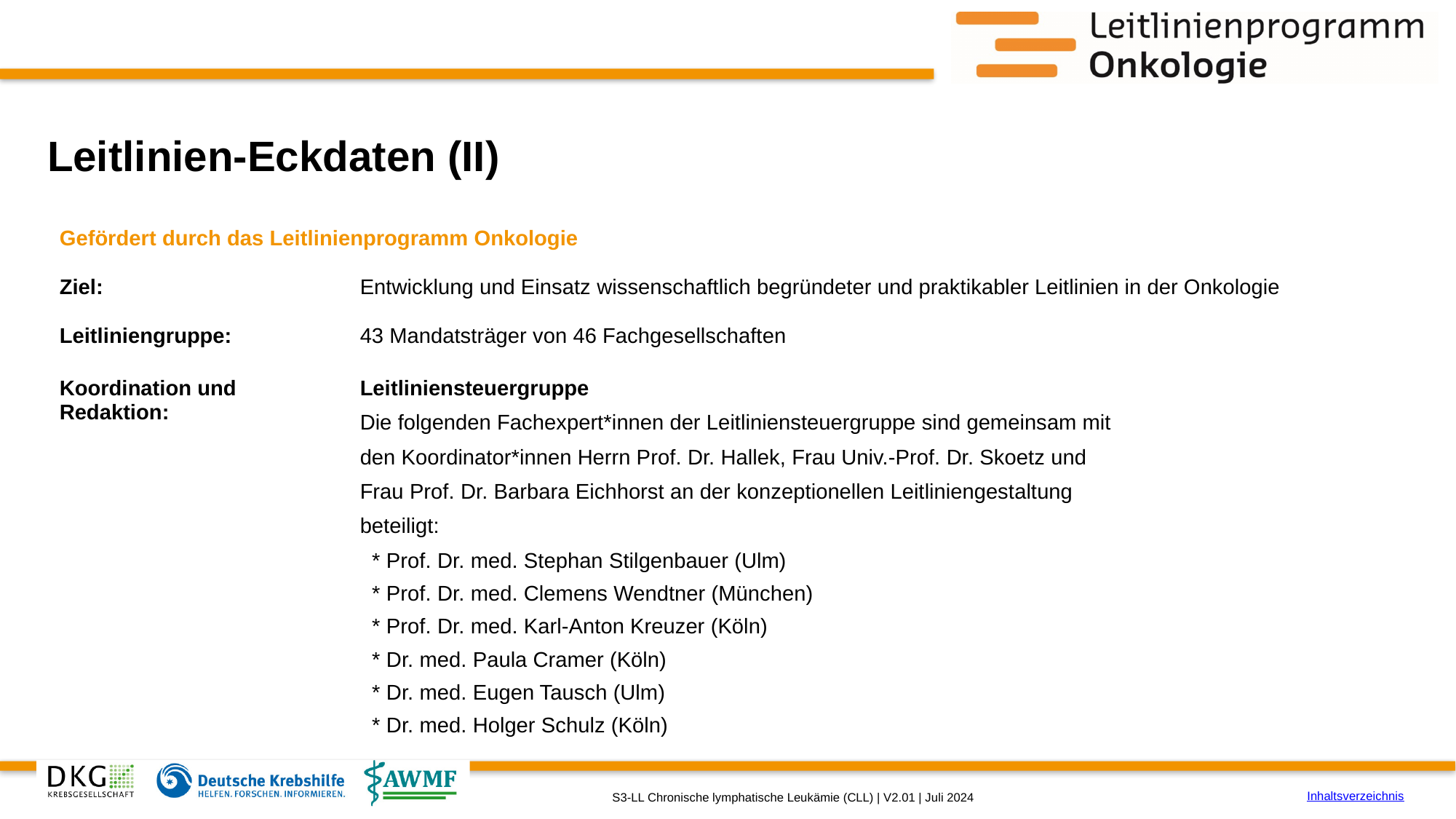

# Leitlinien-Eckdaten (II)
| Gefördert durch das Leitlinienprogramm Onkologie | {N} Autorinnen und Autoren |
| --- | --- |
| Ziel: | Entwicklung und Einsatz wissenschaftlich begründeter und praktikabler Leitlinien in der Onkologie |
| Leitliniengruppe: | 43 Mandatsträger von 46 Fachgesellschaften |
| Koordination und Redaktion: | Leitliniensteuergruppe Die folgenden Fachexpert\*innen der Leitliniensteuergruppe sind gemeinsam mit den Koordinator\*innen Herrn Prof. Dr. Hallek, Frau Univ.-Prof. Dr. Skoetz und Frau Prof. Dr. Barbara Eichhorst an der konzeptionellen Leitliniengestaltung beteiligt: \* Prof. Dr. med. Stephan Stilgenbauer (Ulm) \* Prof. Dr. med. Clemens Wendtner (München) \* Prof. Dr. med. Karl-Anton Kreuzer (Köln) \* Dr. med. Paula Cramer (Köln) \* Dr. med. Eugen Tausch (Ulm) \* Dr. med. Holger Schulz (Köln) |
|  |  |
Inhaltsverzeichnis
S3-LL Chronische lymphatische Leukämie (CLL) | V2.01 | Juli 2024